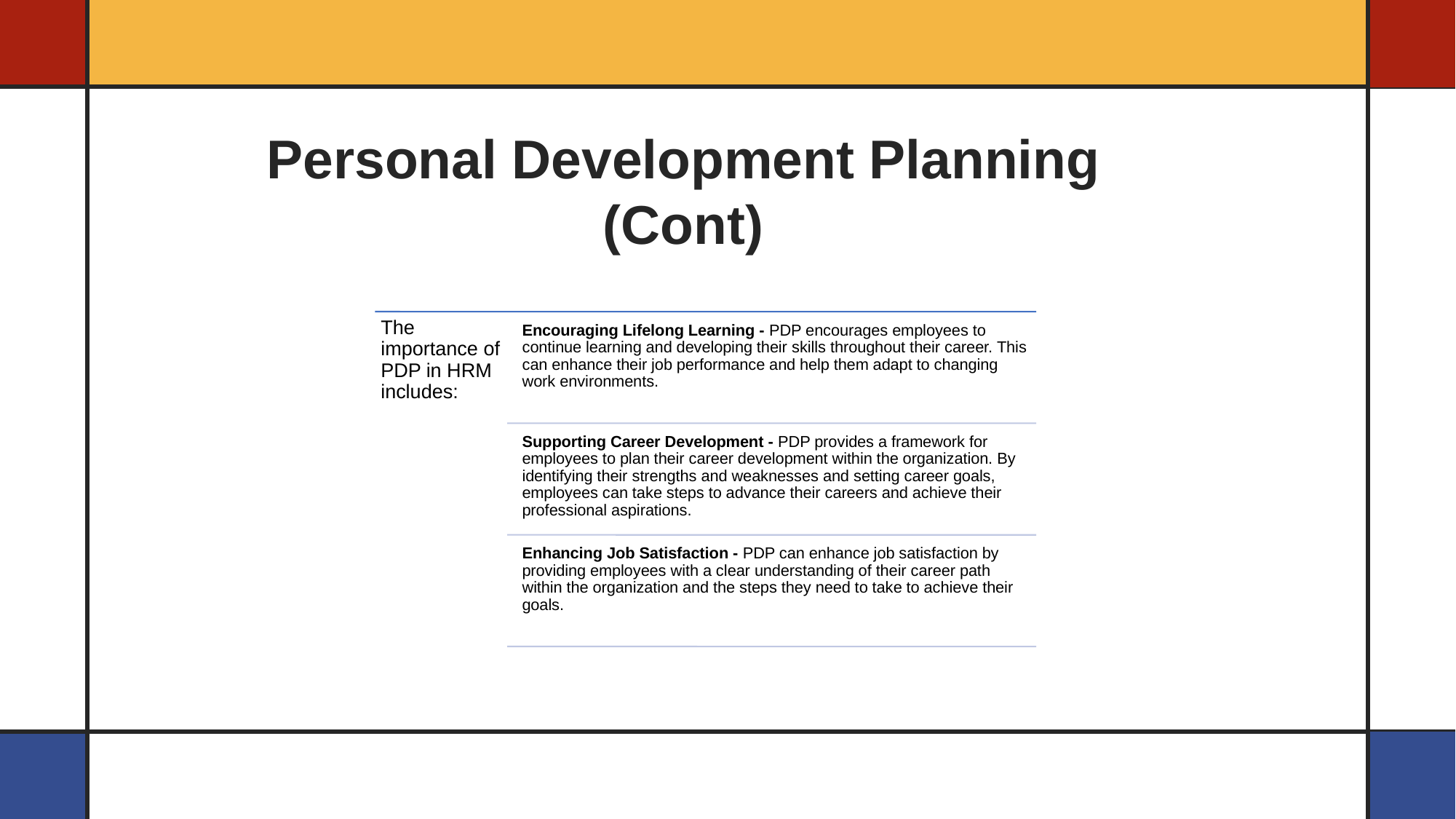

Personal Development Planning
(Cont)
The importance of PDP in HRM includes:
Encouraging Lifelong Learning - PDP encourages employees to continue learning and developing their skills throughout their career. This can enhance their job performance and help them adapt to changing work environments.
Supporting Career Development - PDP provides a framework for employees to plan their career development within the organization. By identifying their strengths and weaknesses and setting career goals, employees can take steps to advance their careers and achieve their professional aspirations.
Enhancing Job Satisfaction - PDP can enhance job satisfaction by providing employees with a clear understanding of their career path within the organization and the steps they need to take to achieve their goals.